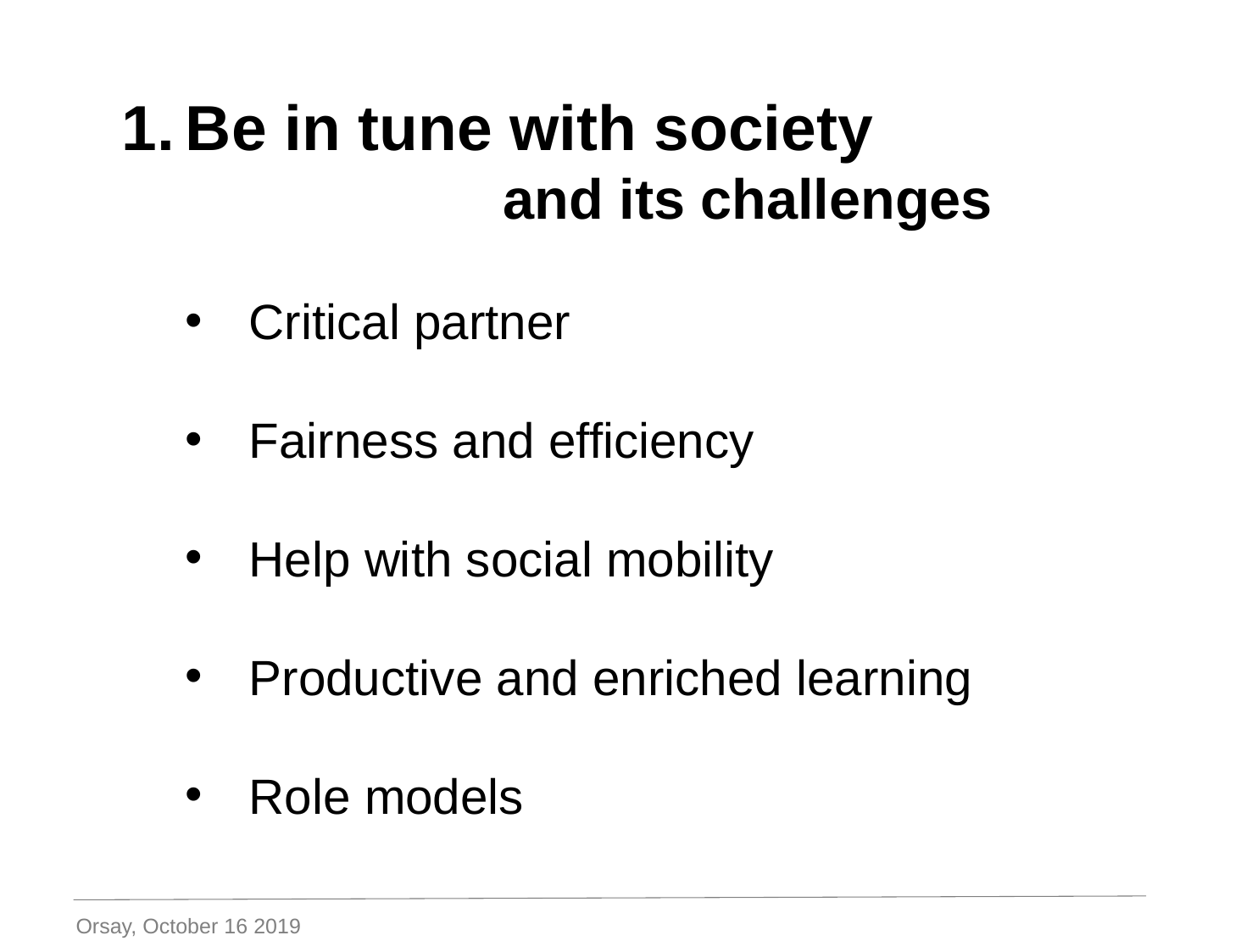

Be in tune with society
	and its challenges

Critical partner

Fairness and efficiency

Help with social mobility

Productive and enriched learning

Role models